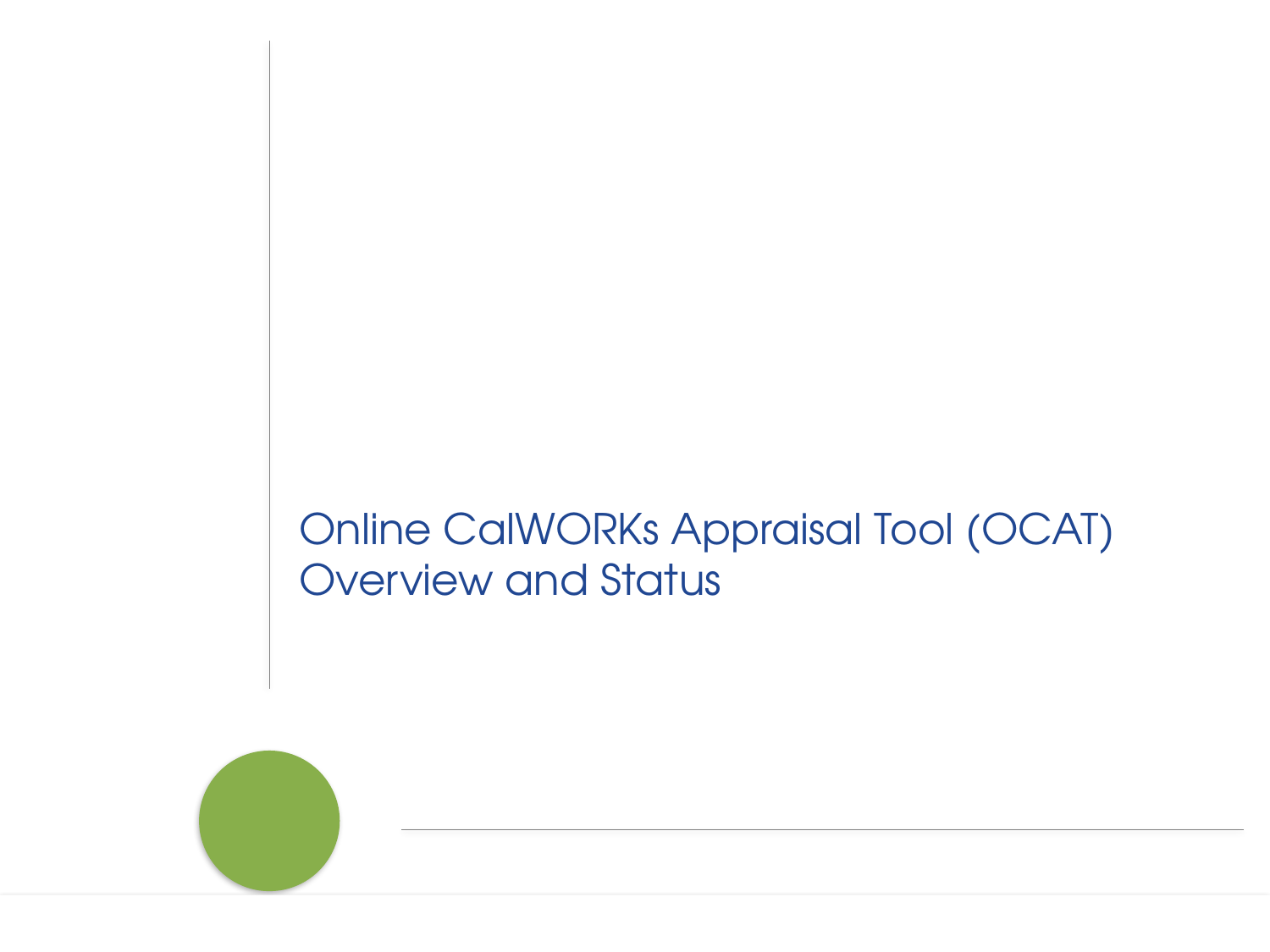

Online CalWORKs Appraisal Tool (OCAT) Overview and Status